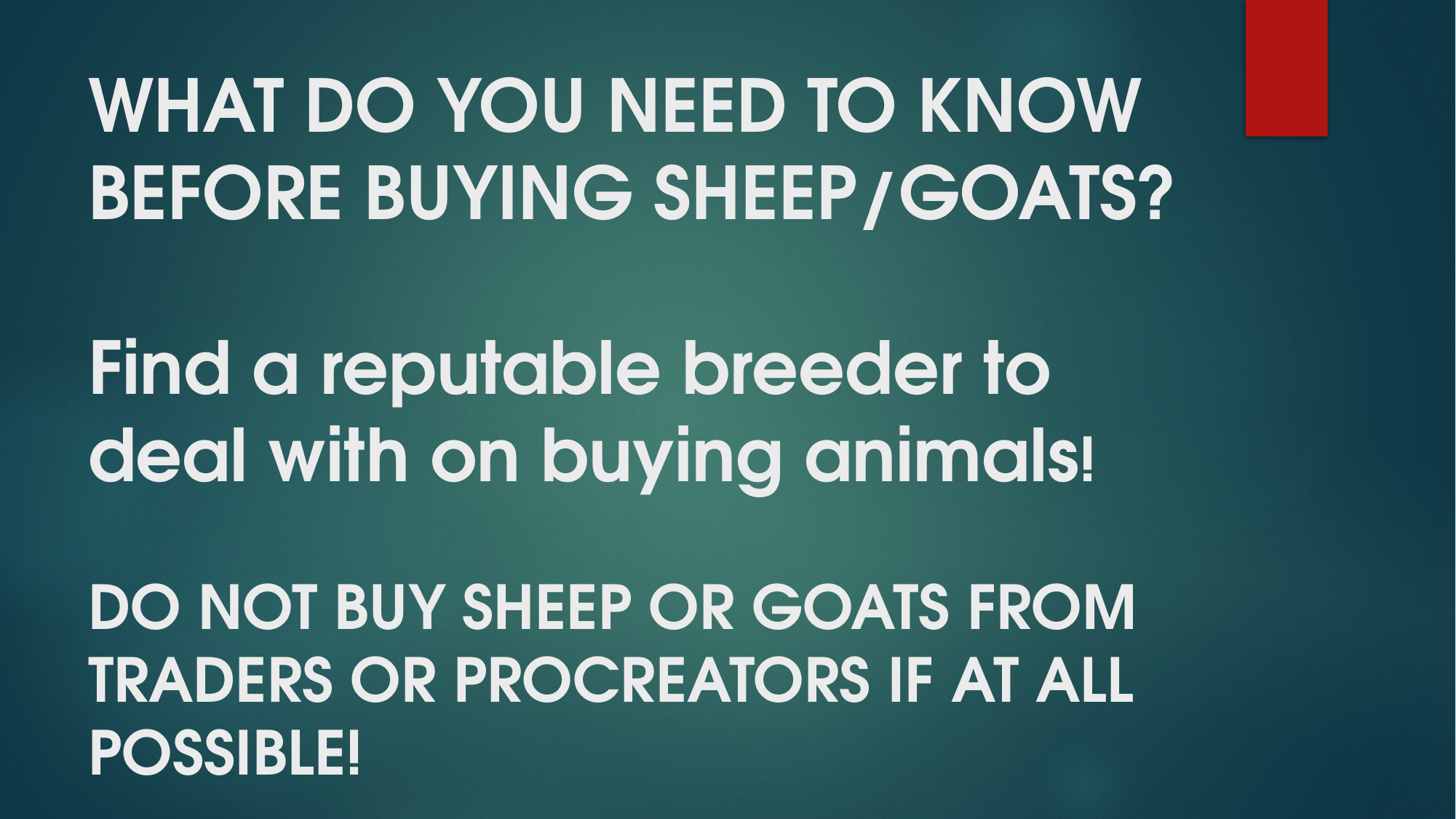

# WHAT DO YOU NEED TO KNOW BEFORE BUYING SHEEP/GOATS? Find a reputable breeder to deal with on buying animals! DO NOT BUY SHEEP OR GOATS FROM TRADERS OR PROCREATORS IF AT ALL POSSIBLE!